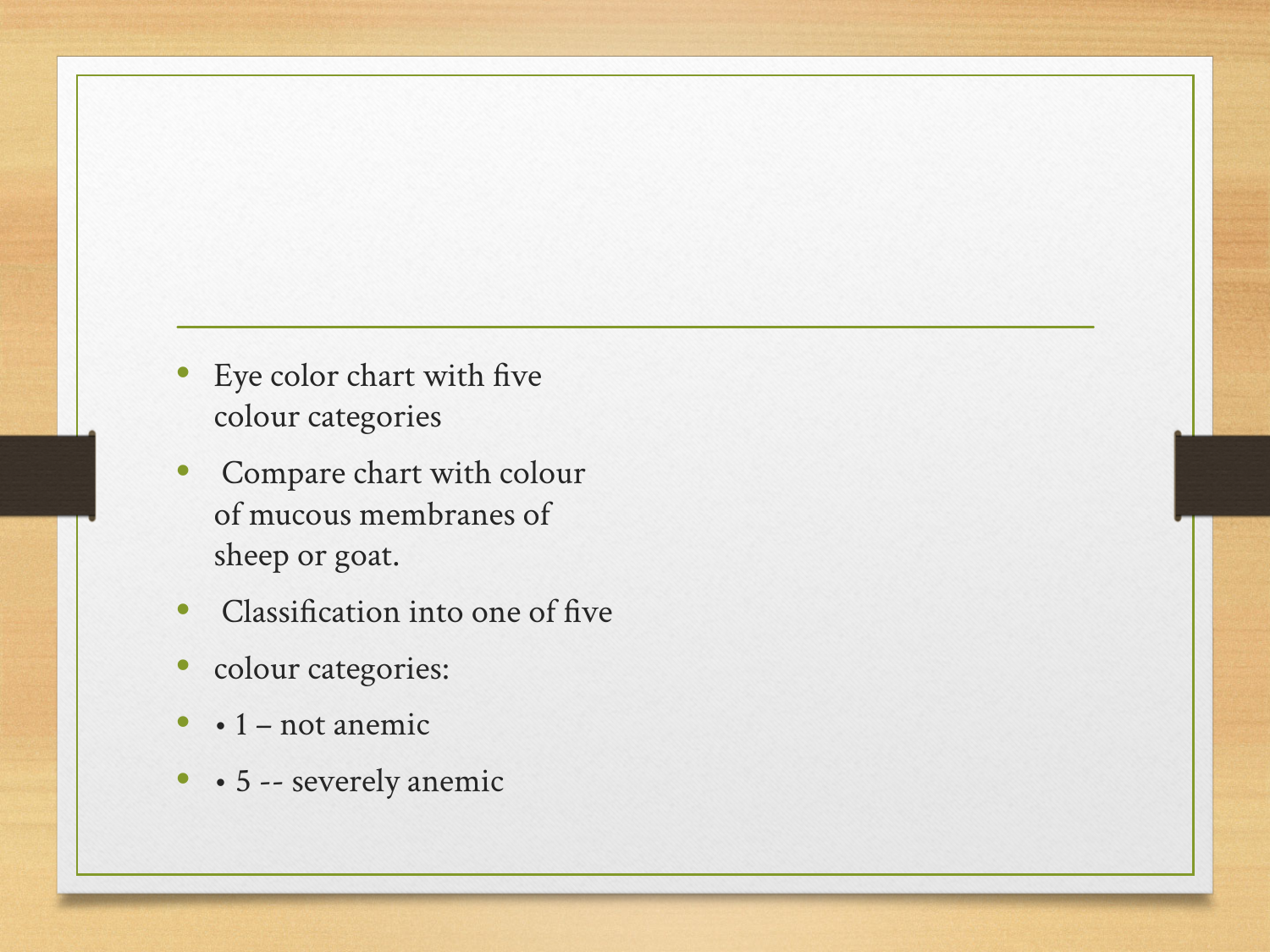

Eye color chart with five colour categories
 Compare chart with colour of mucous membranes of sheep or goat.
 Classification into one of five
colour categories:
• 1 – not anemic
• 5 -- severely anemic